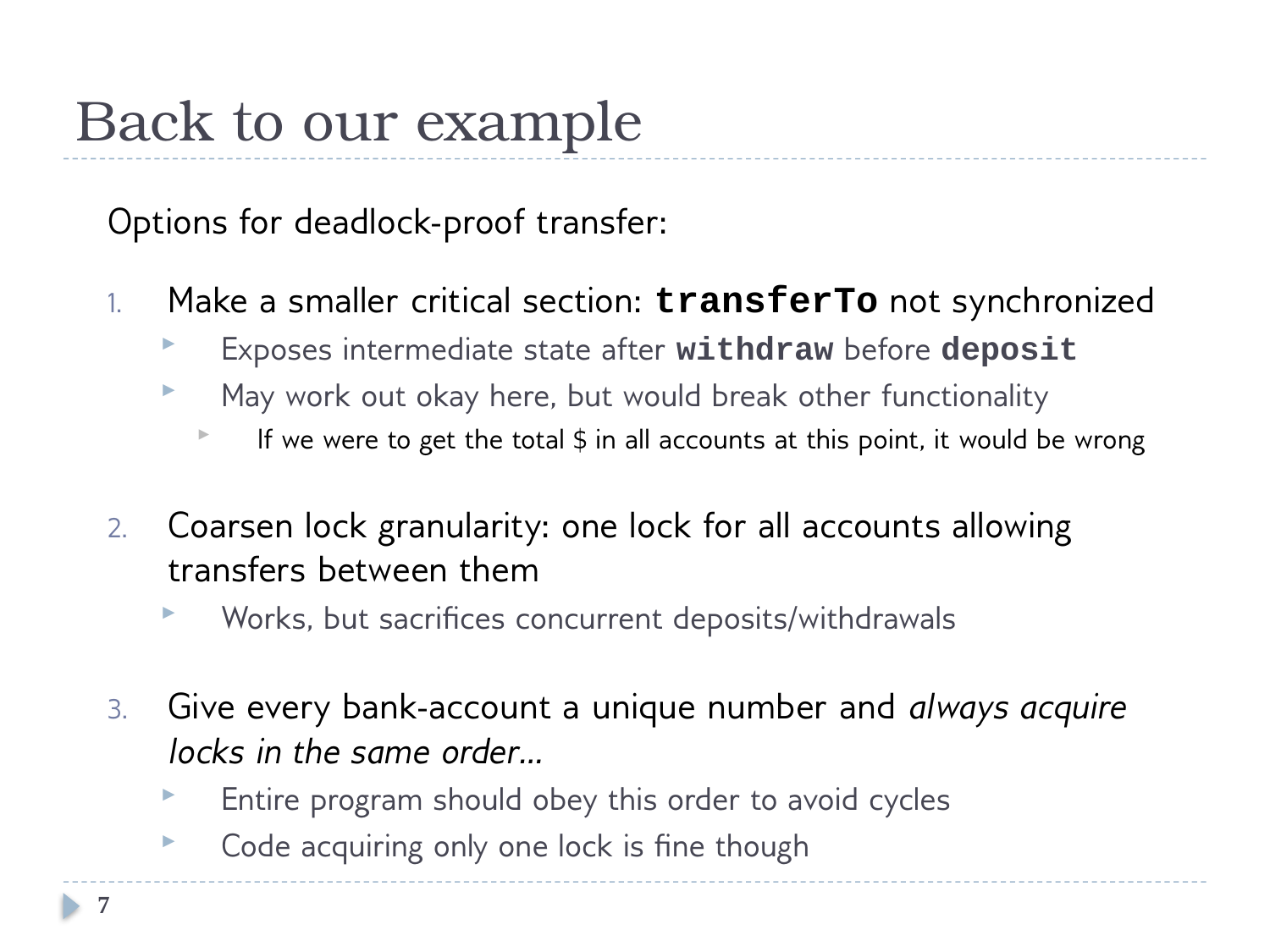

# Back to our example
Options for deadlock-proof transfer:

Make a smaller critical section: transferTo not synchronized
Exposes intermediate state after withdraw before deposit
May work out okay here, but would break other functionality
If we were to get the total $ in all accounts at this point, it would be wrong

Coarsen lock granularity: one lock for all accounts allowing transfers between them
Works, but sacrifices concurrent deposits/withdrawals

Give every bank-account a unique number and always acquire locks in the same order…
Entire program should obey this order to avoid cycles
Code acquiring only one lock is fine though
7